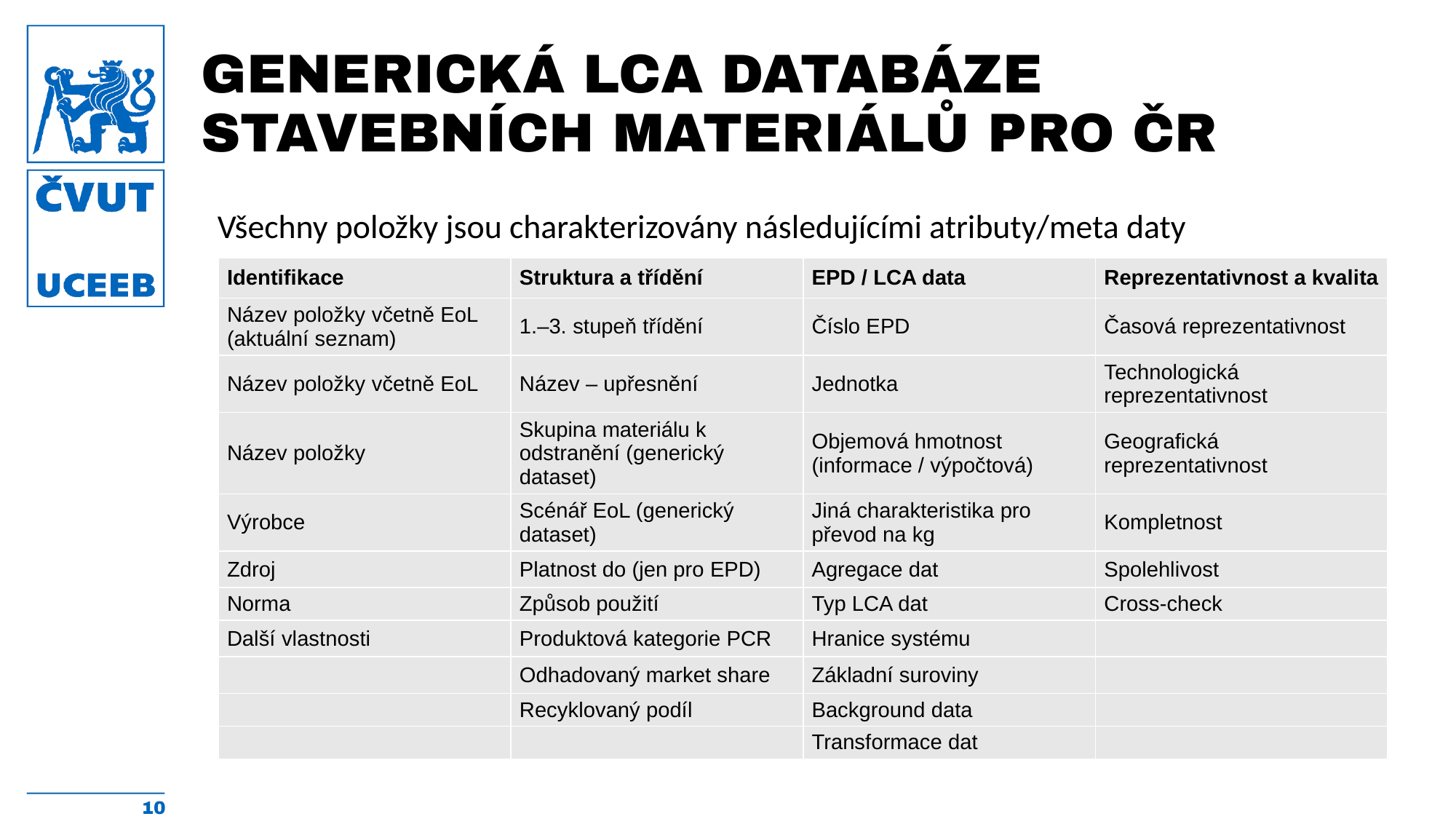

Generická LCA databáze stavebních materiálů pro ČR
Všechny položky jsou charakterizovány následujícími atributy/meta daty
| Identifikace | Struktura a třídění | EPD / LCA data | Reprezentativnost a kvalita |
| --- | --- | --- | --- |
| Název položky včetně EoL (aktuální seznam) | 1.–3. stupeň třídění | Číslo EPD | Časová reprezentativnost |
| Název položky včetně EoL | Název – upřesnění | Jednotka | Technologická reprezentativnost |
| Název položky | Skupina materiálu k odstranění (generický dataset) | Objemová hmotnost (informace / výpočtová) | Geografická reprezentativnost |
| Výrobce | Scénář EoL (generický dataset) | Jiná charakteristika pro převod na kg | Kompletnost |
| Zdroj | Platnost do (jen pro EPD) | Agregace dat | Spolehlivost |
| Norma | Způsob použití | Typ LCA dat | Cross-check |
| Další vlastnosti | Produktová kategorie PCR | Hranice systému |  |
|  | Odhadovaný market share | Základní suroviny |  |
|  | Recyklovaný podíl | Background data |  |
|  |  | Transformace dat |  |